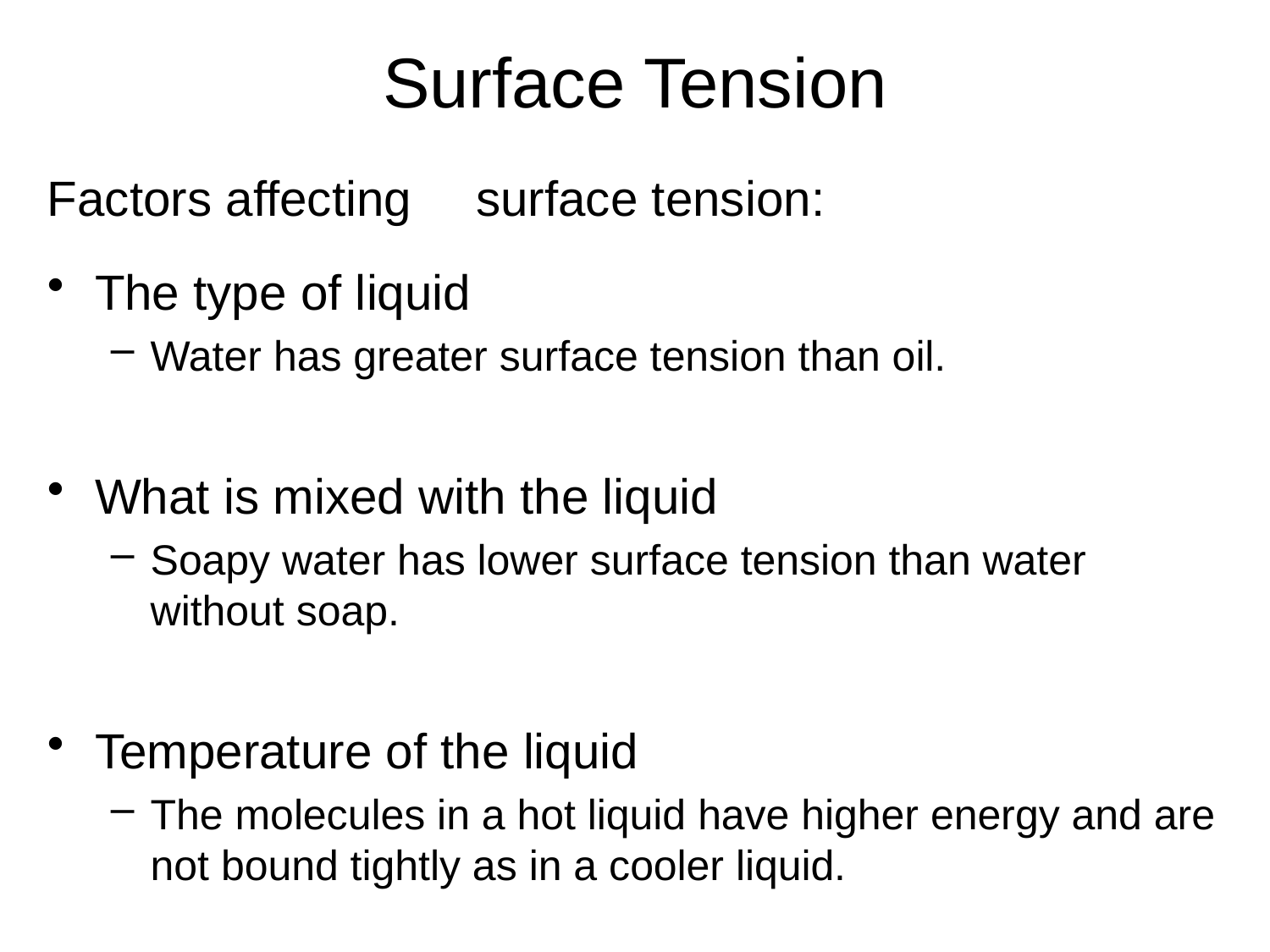

Surface Tension
Factors affecting 	surface tension:
The type of liquid
Water has greater surface tension than oil.

What is mixed with the liquid
Soapy water has lower surface tension than water without soap.

Temperature of the liquid
The molecules in a hot liquid have higher energy and are not bound tightly as in a cooler liquid.